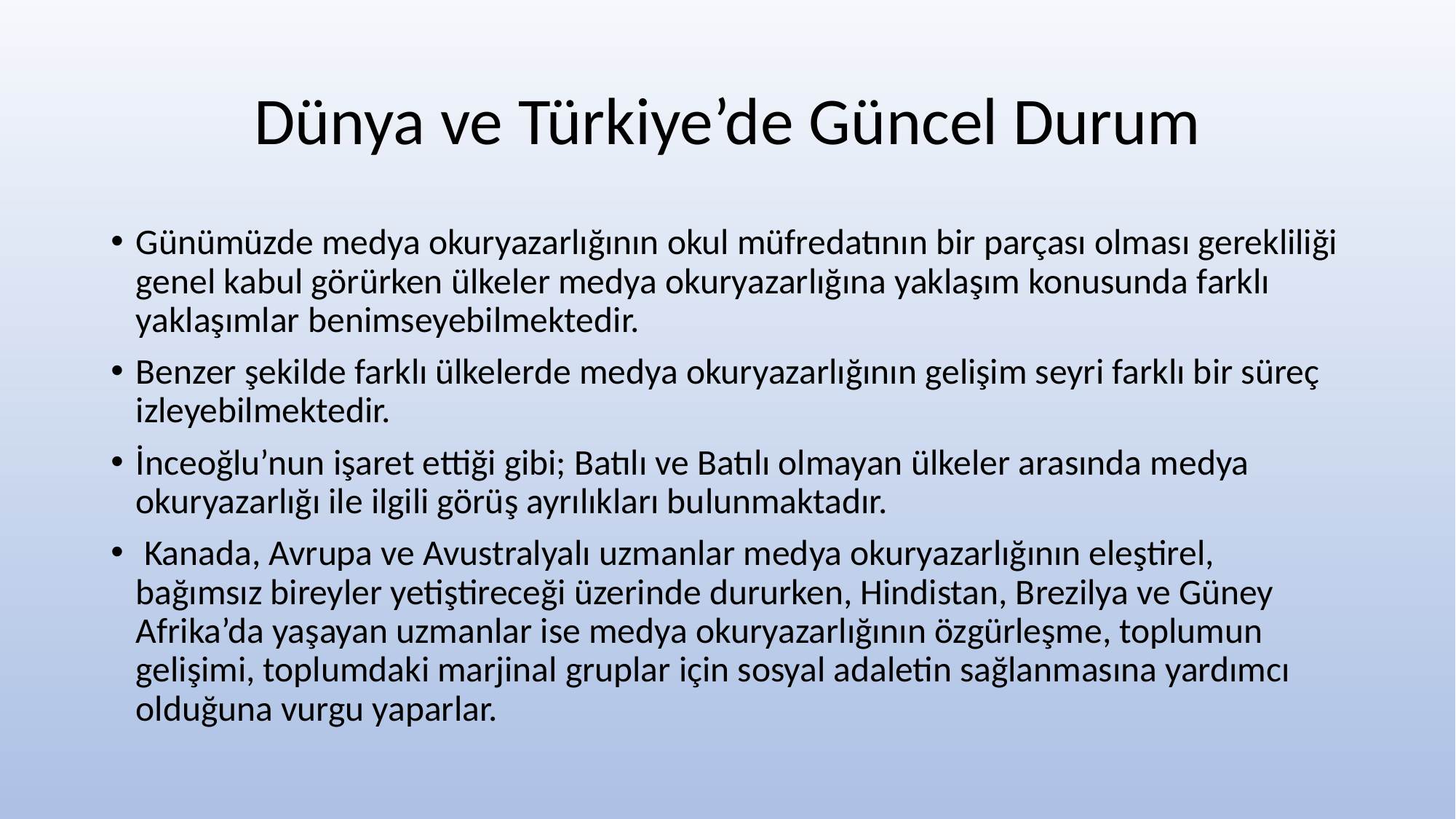

# Dünya ve Türkiye’de Güncel Durum
Günümüzde medya okuryazarlığının okul müfredatının bir parçası olması gerekliliği genel kabul görürken ülkeler medya okuryazarlığına yaklaşım konusunda farklı yaklaşımlar benimseyebilmektedir.
Benzer şekilde farklı ülkelerde medya okuryazarlığının gelişim seyri farklı bir süreç izleyebilmektedir.
İnceoğlu’nun işaret ettiği gibi; Batılı ve Batılı olmayan ülkeler arasında medya okuryazarlığı ile ilgili görüş ayrılıkları bulunmaktadır.
 Kanada, Avrupa ve Avustralyalı uzmanlar medya okuryazarlığının eleştirel, bağımsız bireyler yetiştireceği üzerinde dururken, Hindistan, Brezilya ve Güney Afrika’da yaşayan uzmanlar ise medya okuryazarlığının özgürleşme, toplumun gelişimi, toplumdaki marjinal gruplar için sosyal adaletin sağlanmasına yardımcı olduğuna vurgu yaparlar.